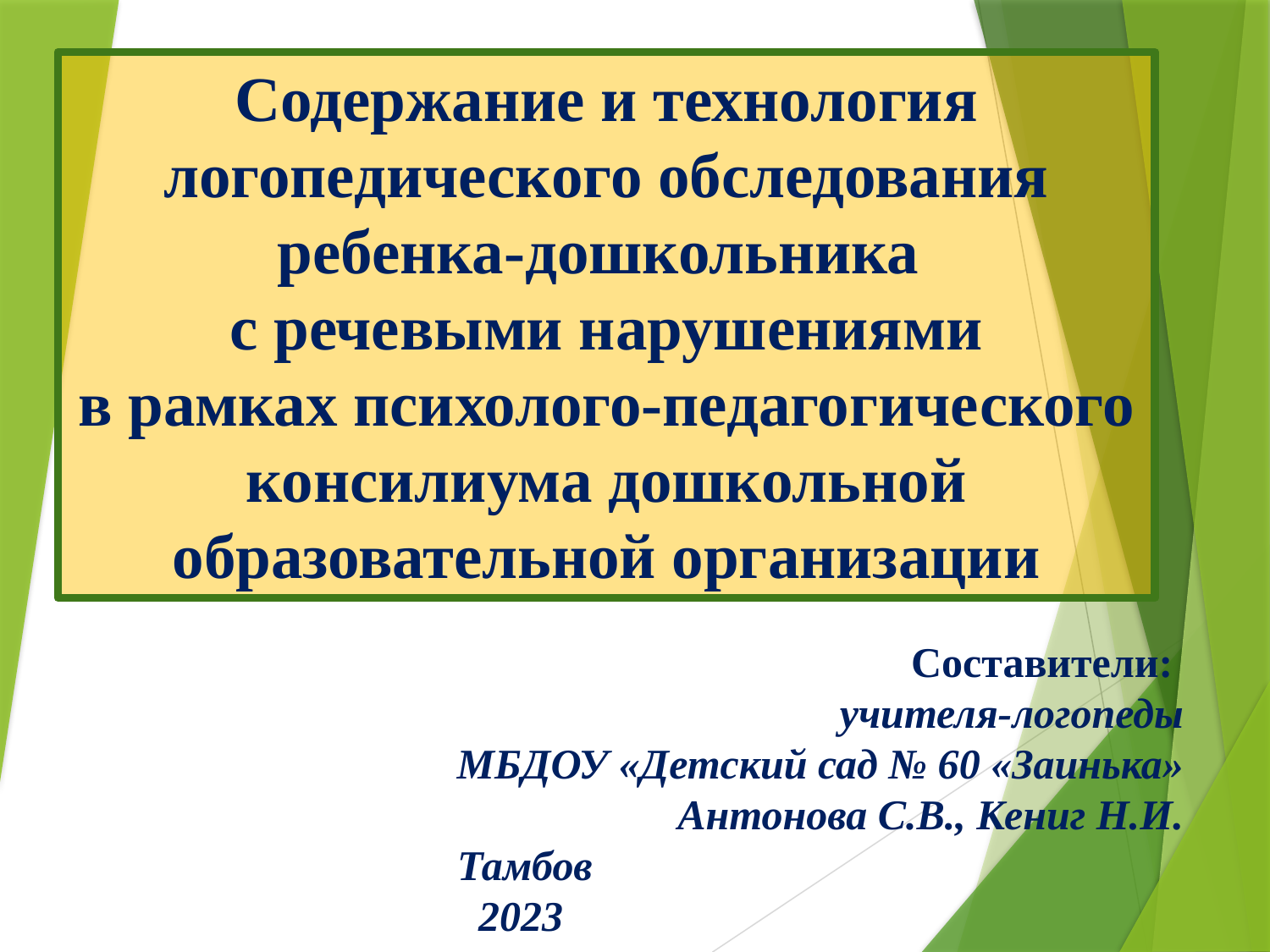

Содержание и технология
 логопедического обследования
ребенка-дошкольника
с речевыми нарушениями
в рамках психолого-педагогического консилиума дошкольной образовательной организации

Составители:
учителя-логопеды
МБДОУ «Детский сад № 60 «Заинька»
 Антонова С.В., Кениг Н.И.
               Тамбов
                 2023